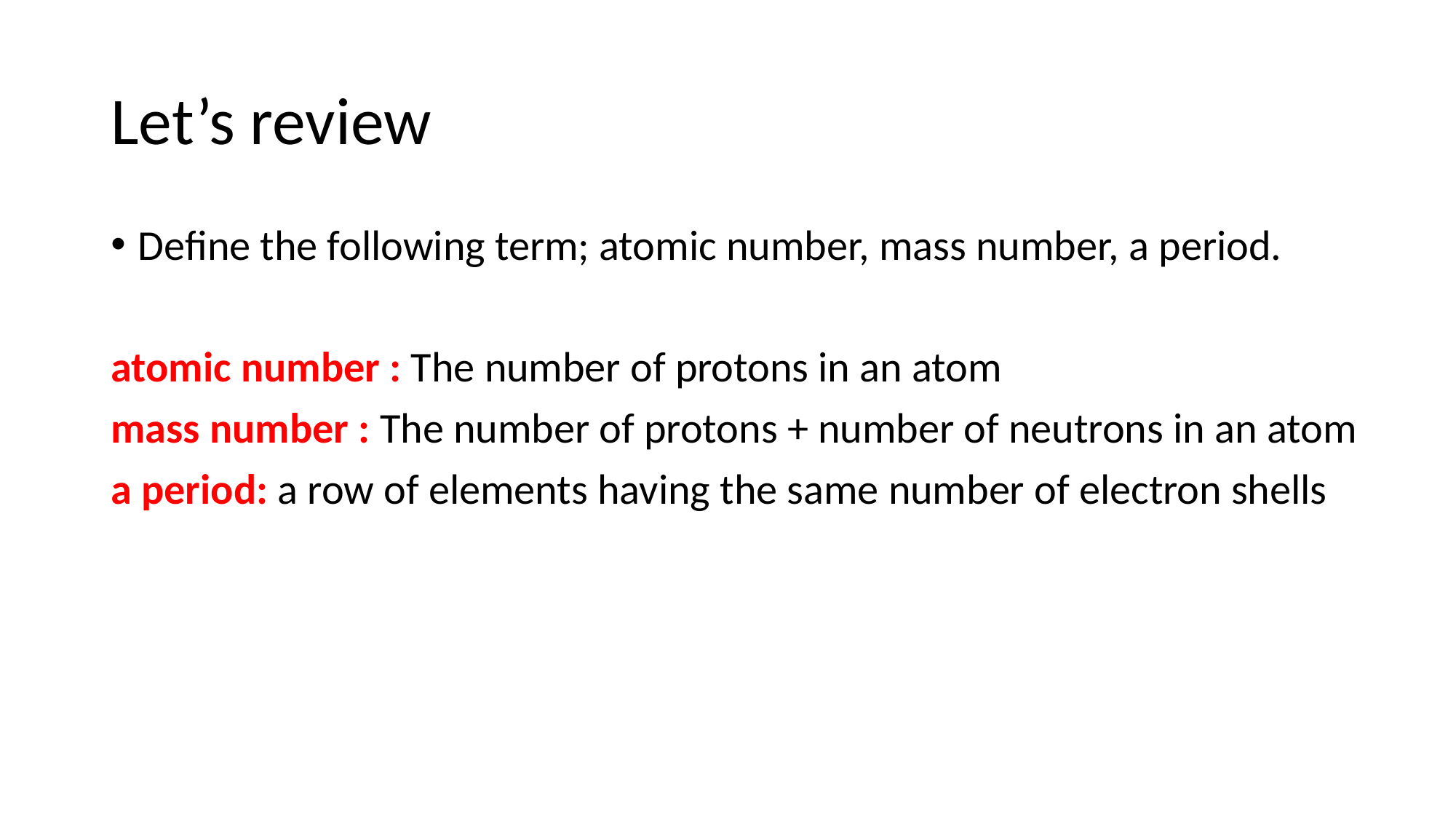

# Let’s review
Define the following term; atomic number, mass number, a period.

atomic number : The number of protons in an atom
mass number : The number of protons + number of neutrons in an atom
a period: a row of elements having the same number of electron shells